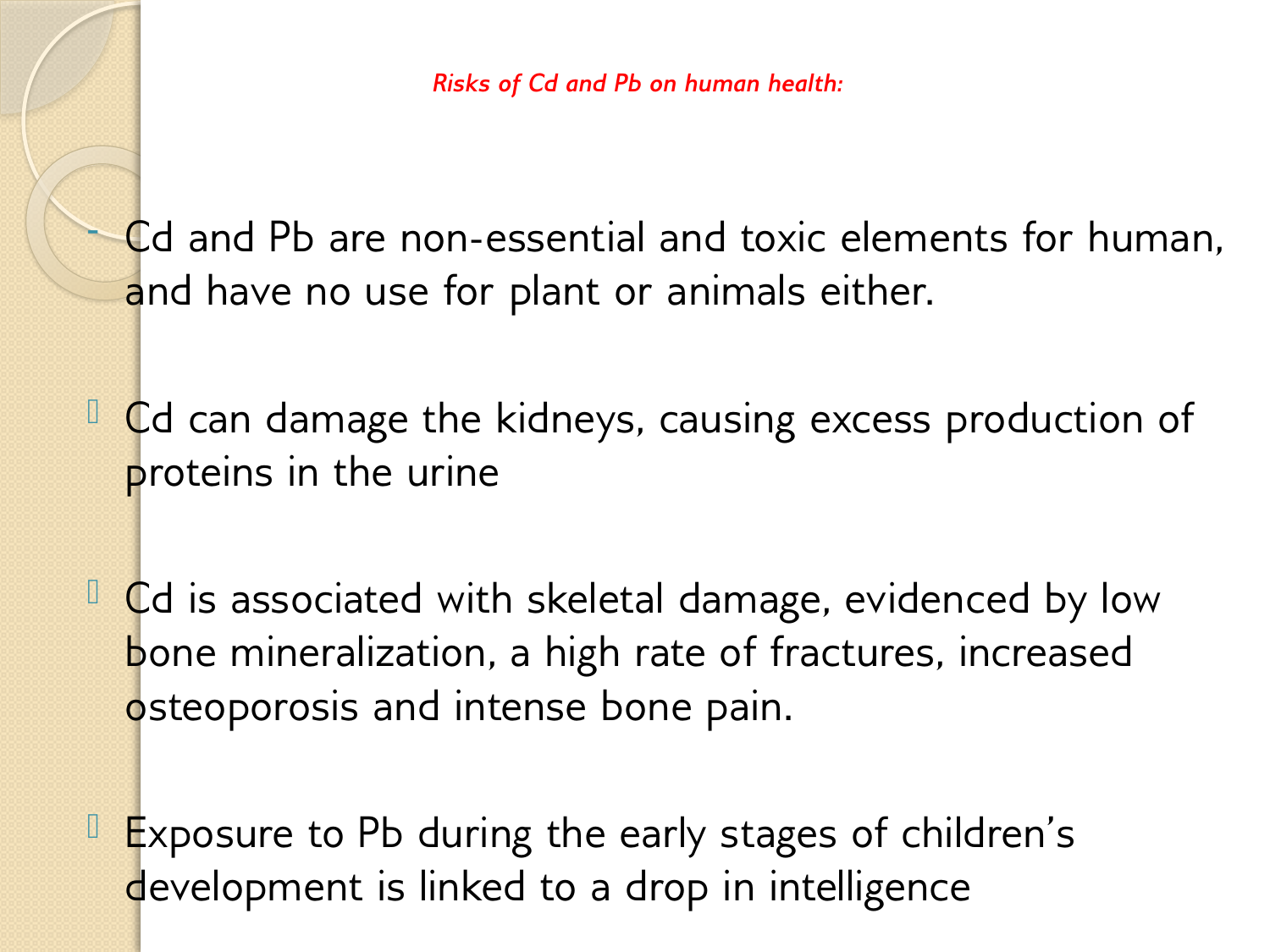

# Risks of Cd and Pb on human health:
Cd and Pb are non-essential and toxic elements for human, and have no use for plant or animals either.

Cd can damage the kidneys, causing excess production of proteins in the urine

Cd is associated with skeletal damage, evidenced by low bone mineralization, a high rate of fractures, increased osteoporosis and intense bone pain.

Exposure to Pb during the early stages of children’s development is linked to a drop in intelligence